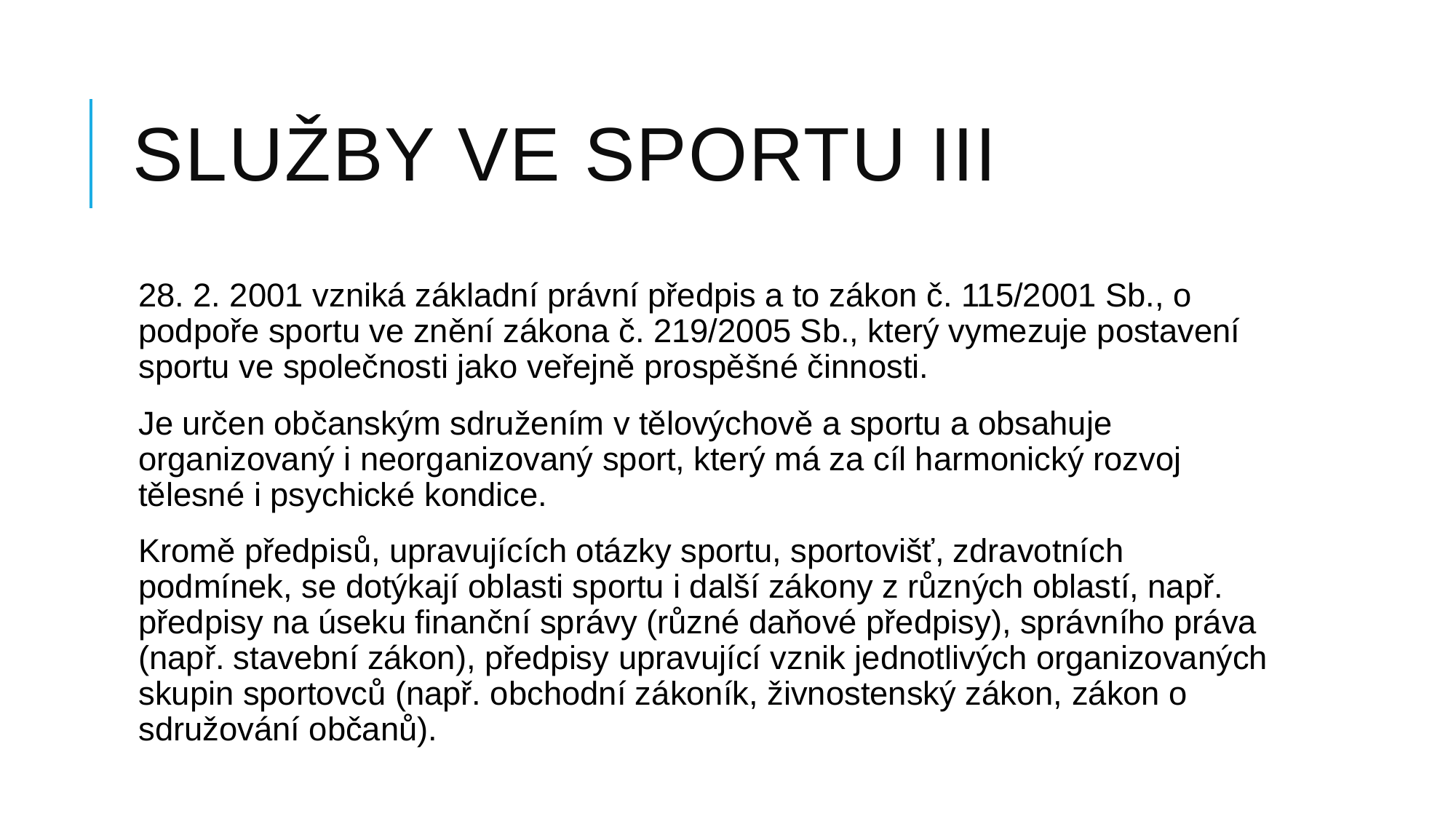

# Služby ve sportu III
28. 2. 2001 vzniká základní právní předpis a to zákon č. 115/2001 Sb., o podpoře sportu ve znění zákona č. 219/2005 Sb., který vymezuje postavení sportu ve společnosti jako veřejně prospěšné činnosti.
Je určen občanským sdružením v tělovýchově a sportu a obsahuje organizovaný i neorganizovaný sport, který má za cíl harmonický rozvoj tělesné i psychické kondice.
Kromě předpisů, upravujících otázky sportu, sportovišť, zdravotních podmínek, se dotýkají oblasti sportu i další zákony z různých oblastí, např. předpisy na úseku finanční správy (různé daňové předpisy), správního práva (např. stavební zákon), předpisy upravující vznik jednotlivých organizovaných skupin sportovců (např. obchodní zákoník, živnostenský zákon, zákon o sdružování občanů).